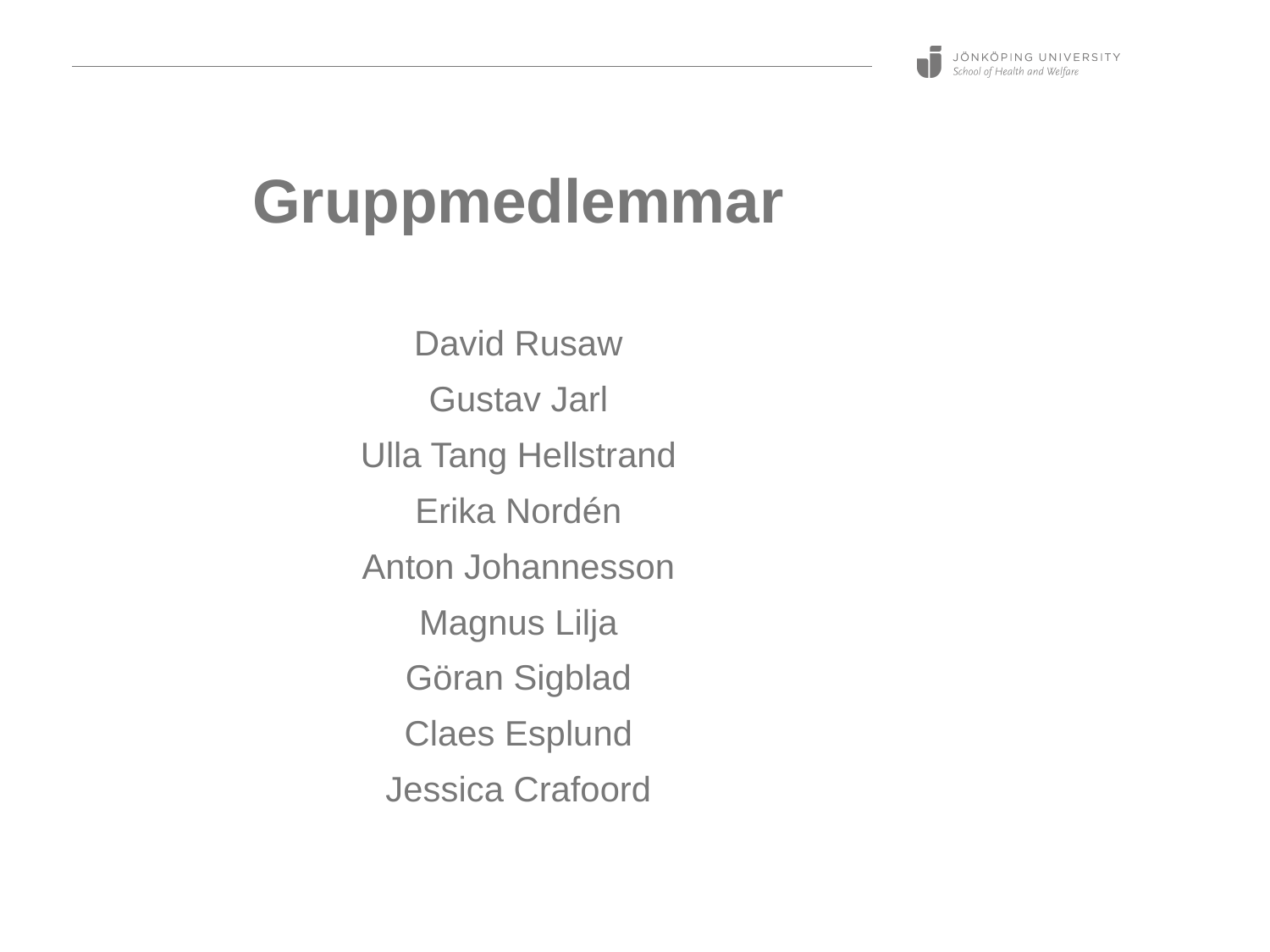

# Gruppmedlemmar
David Rusaw
Gustav Jarl
Ulla Tang Hellstrand
Erika Nordén
Anton Johannesson
Magnus Lilja
Göran Sigblad
Claes Esplund
Jessica Crafoord